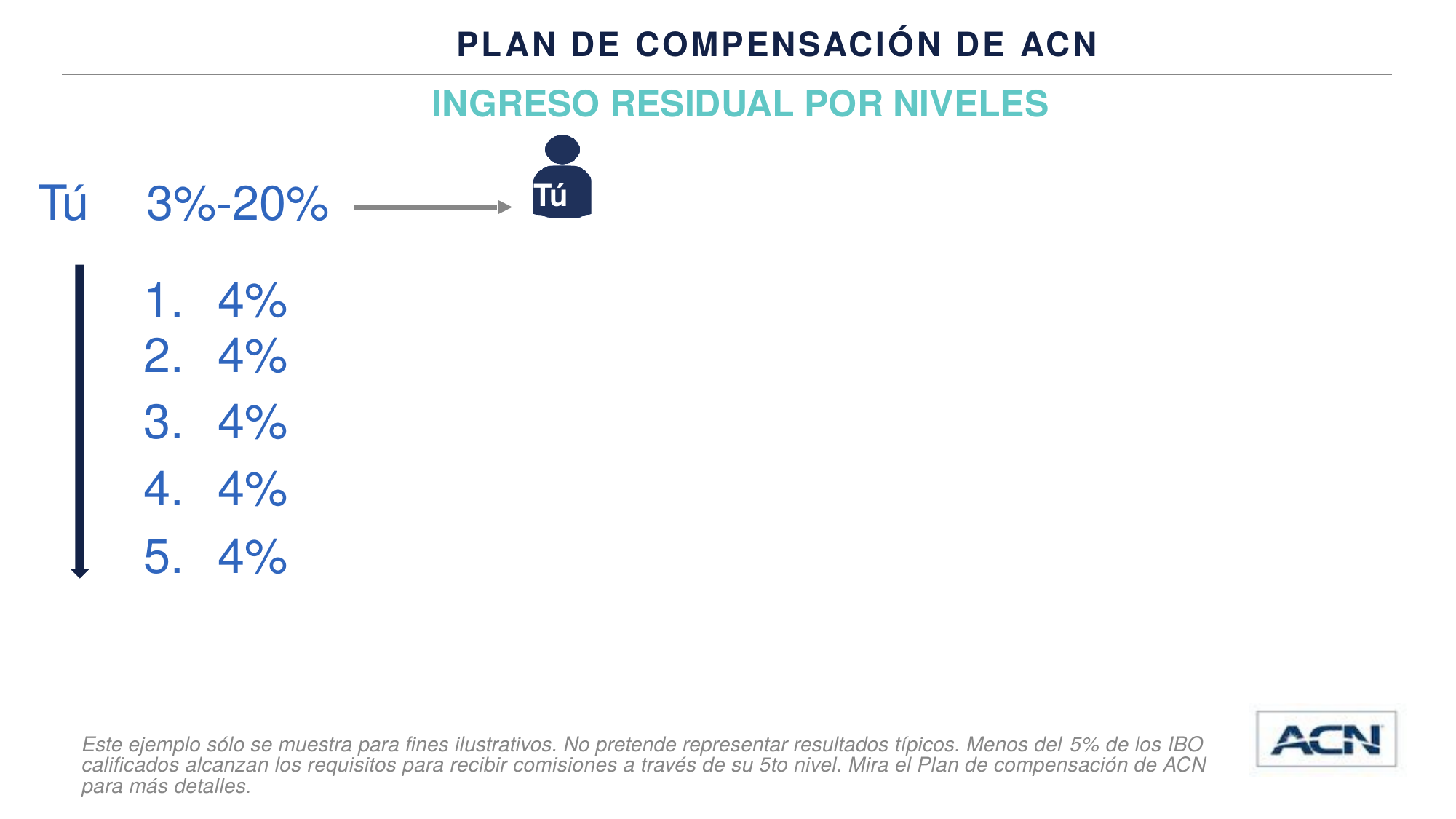

# PLAN DE COMPENSACIÓN DE ACN

INGRESO RESIDUAL POR NIVELES

Tú

| Tú | 3%-20% |
| --- | --- |
|  | 1. 4% |
|  | 2. 4% |
|  | 3. 4% |
|  | 4. 4% |
|  | 5. 4% |

Este ejemplo sólo se muestra para fines ilustrativos. No pretende representar resultados típicos. Menos del 5% de los IBO calificados alcanzan los requisitos para recibir comisiones a través de su 5to nivel. Mira el Plan de compensación de ACN para más detalles.